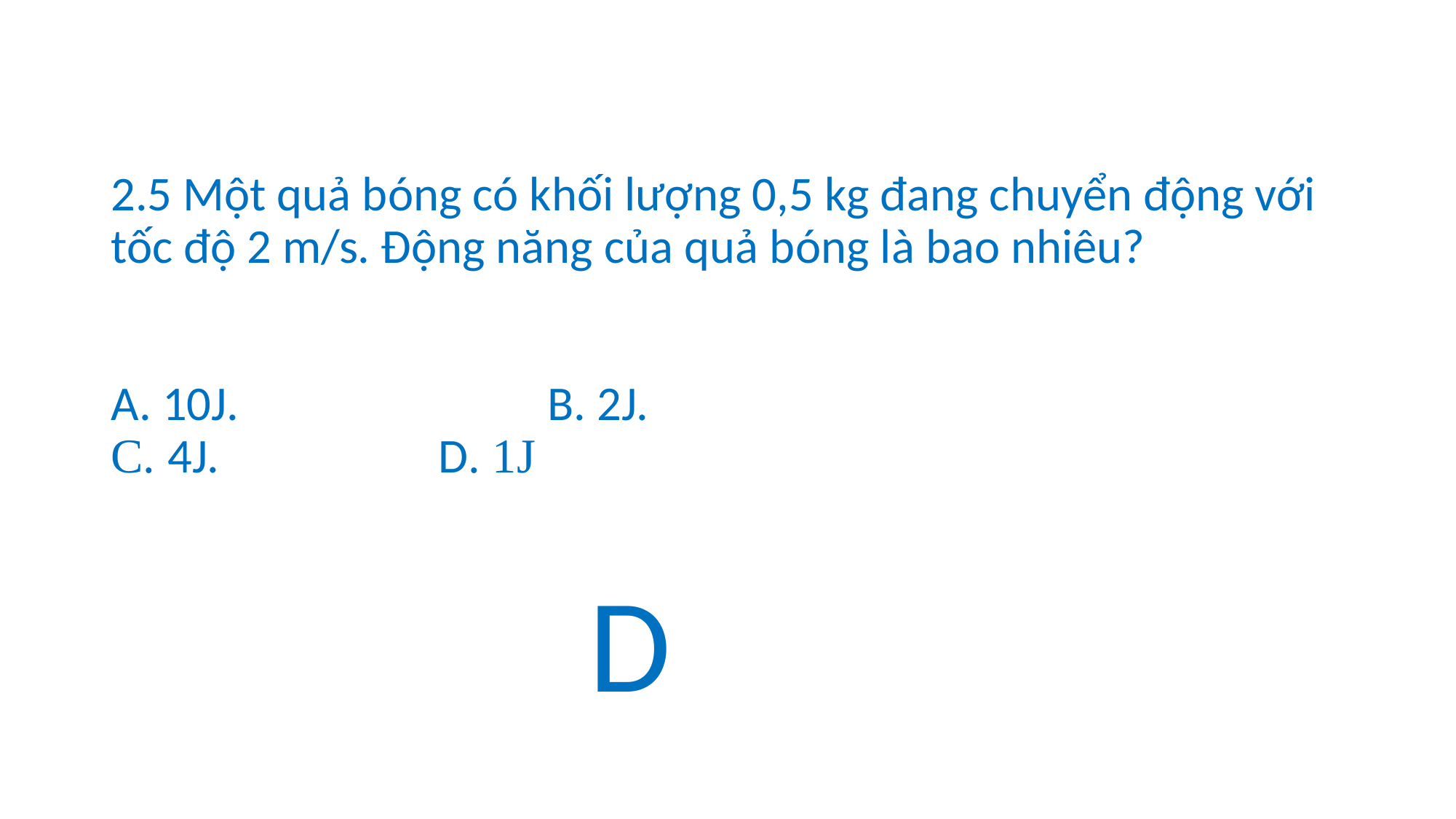

# 2.5 Một quả bóng có khối lượng 0,5 kg đang chuyển động với tốc độ 2 m/s. Động năng của quả bóng là bao nhiêu? A. 10J.  			B. 2J. C. 4J.			D. 1J
D